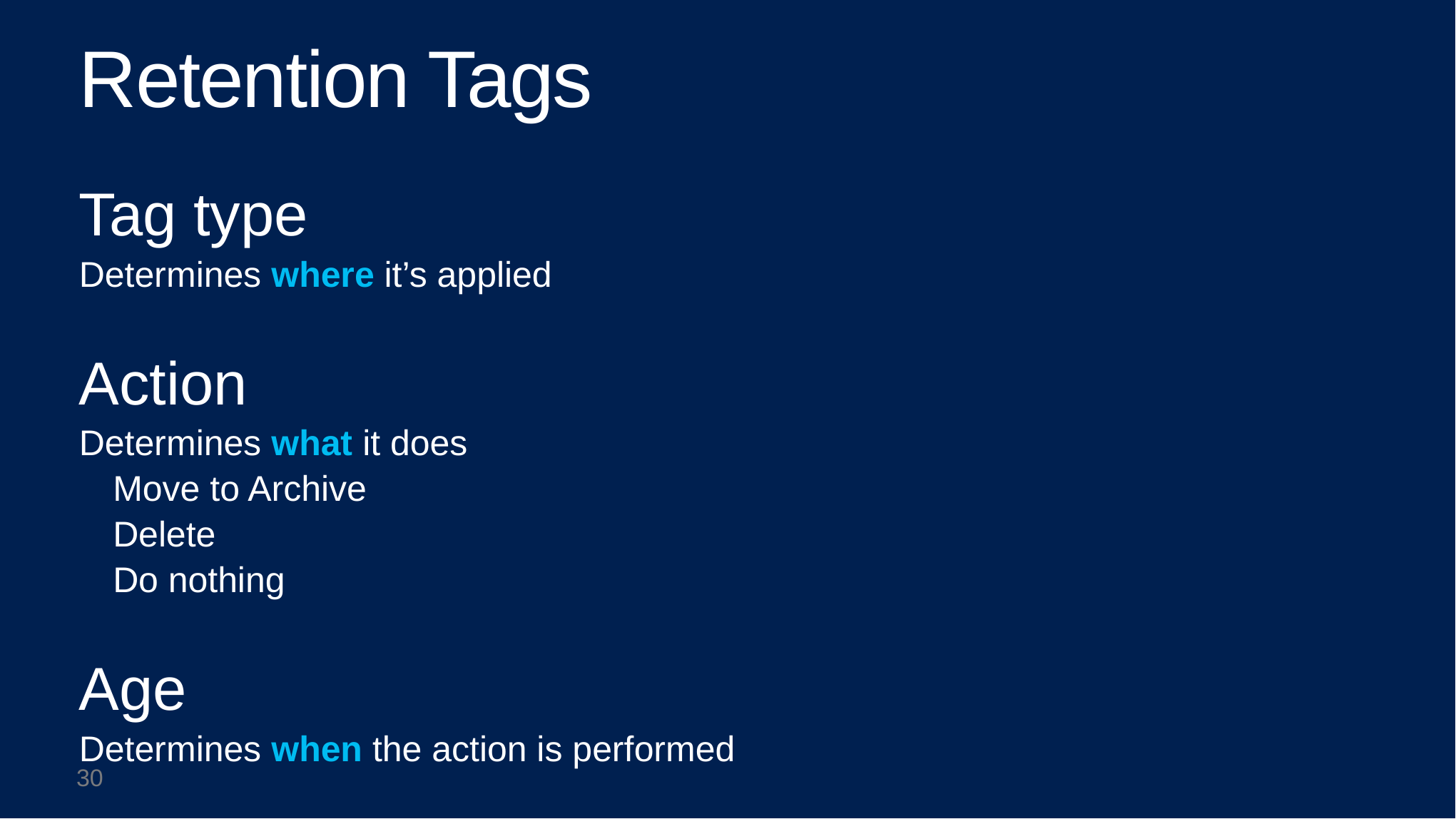

# Retention Tags
Tag type
Determines where it’s applied

Action
Determines what it does
Move to Archive
Delete
Do nothing

Age
Determines when the action is performed
30